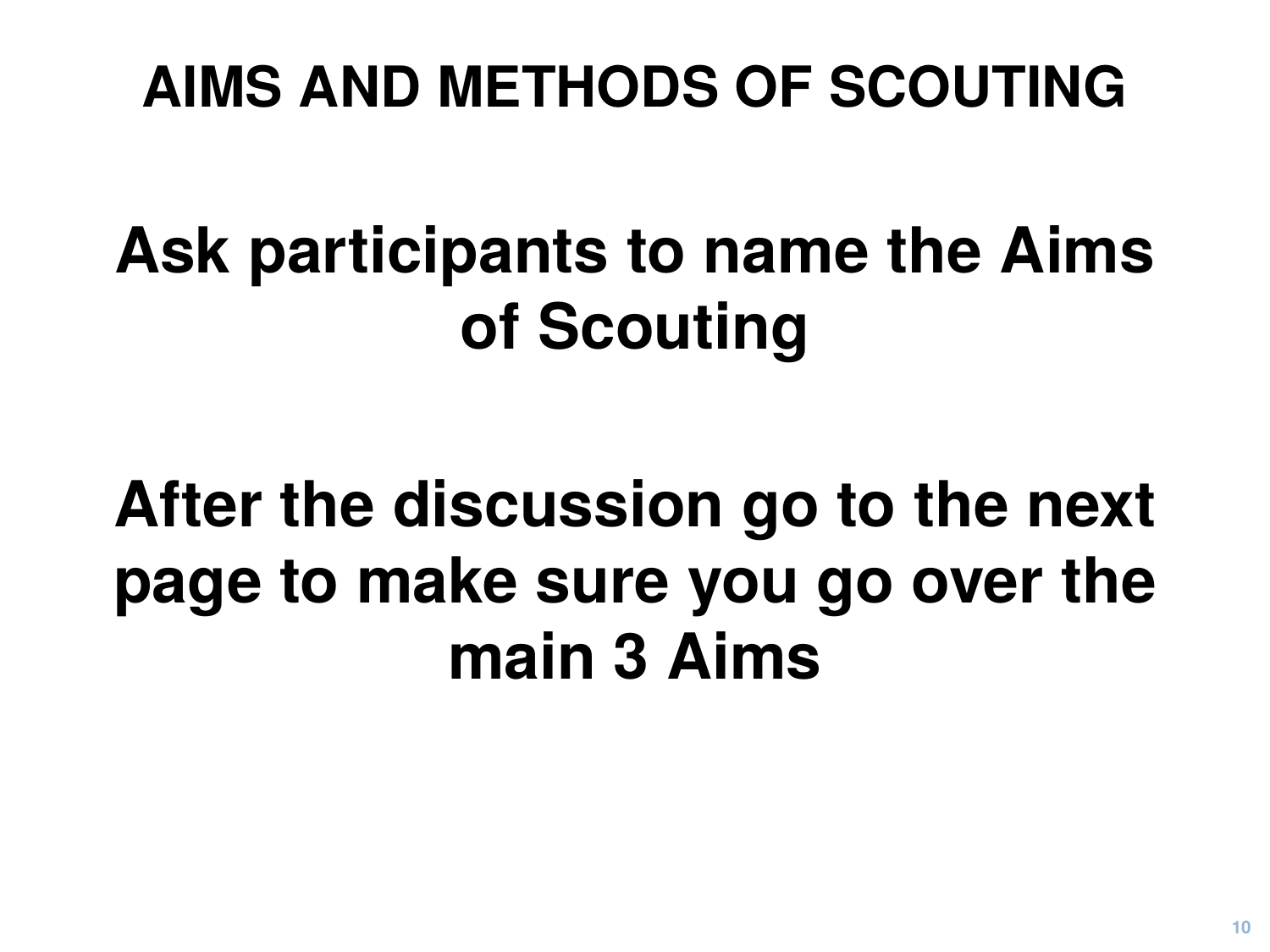

AIMS AND METHODS OF SCOUTING

Ask participants to name the Aims of Scouting

After the discussion go to the next page to make sure you go over the main 3 Aims
10